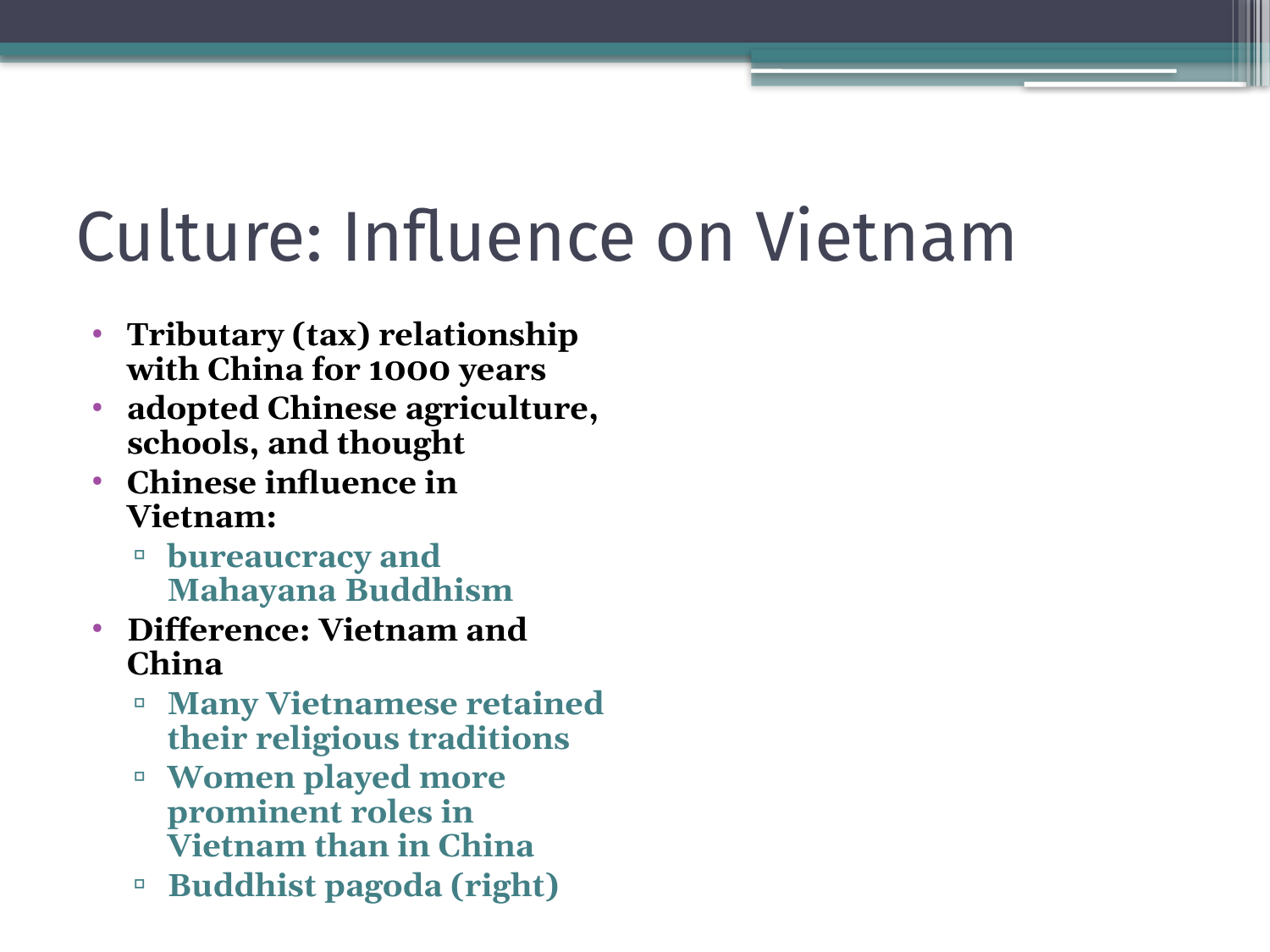

# Culture: Influence on Vietnam
Tributary (tax) relationship with China for 1000 years
adopted Chinese agriculture, schools, and thought
Chinese influence in Vietnam:
bureaucracy and Mahayana Buddhism
Difference: Vietnam and China
Many Vietnamese retained their religious traditions
Women played more prominent roles in Vietnam than in China
Buddhist pagoda (right)